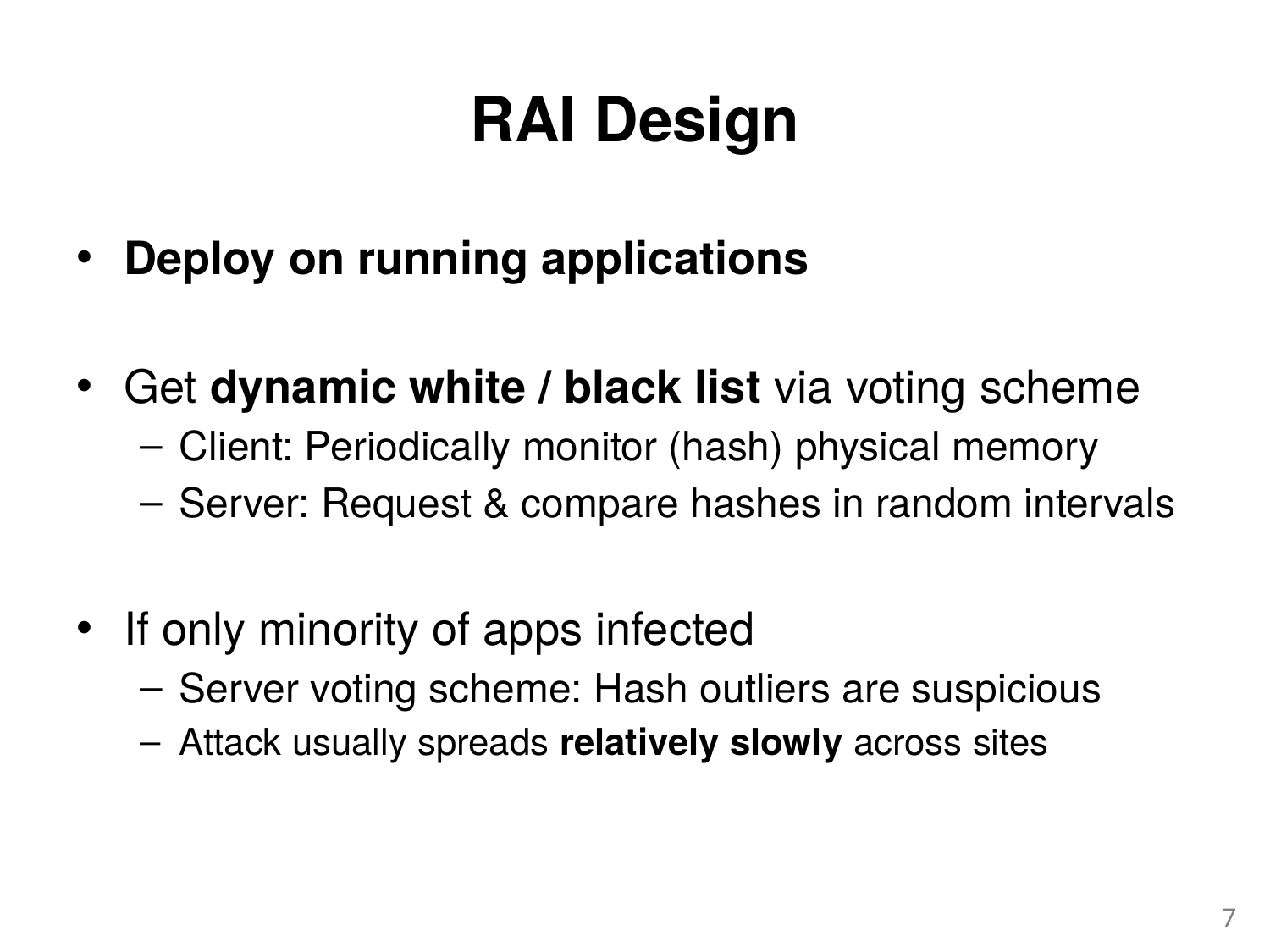

# RAI Design
Deploy on running applications

Get dynamic white / black list via voting scheme
Client: Periodically monitor (hash) physical memory
Server: Request & compare hashes in random intervals

If only minority of apps infected
Server voting scheme: Hash outliers are suspicious
Attack usually spreads relatively slowly across sites

7